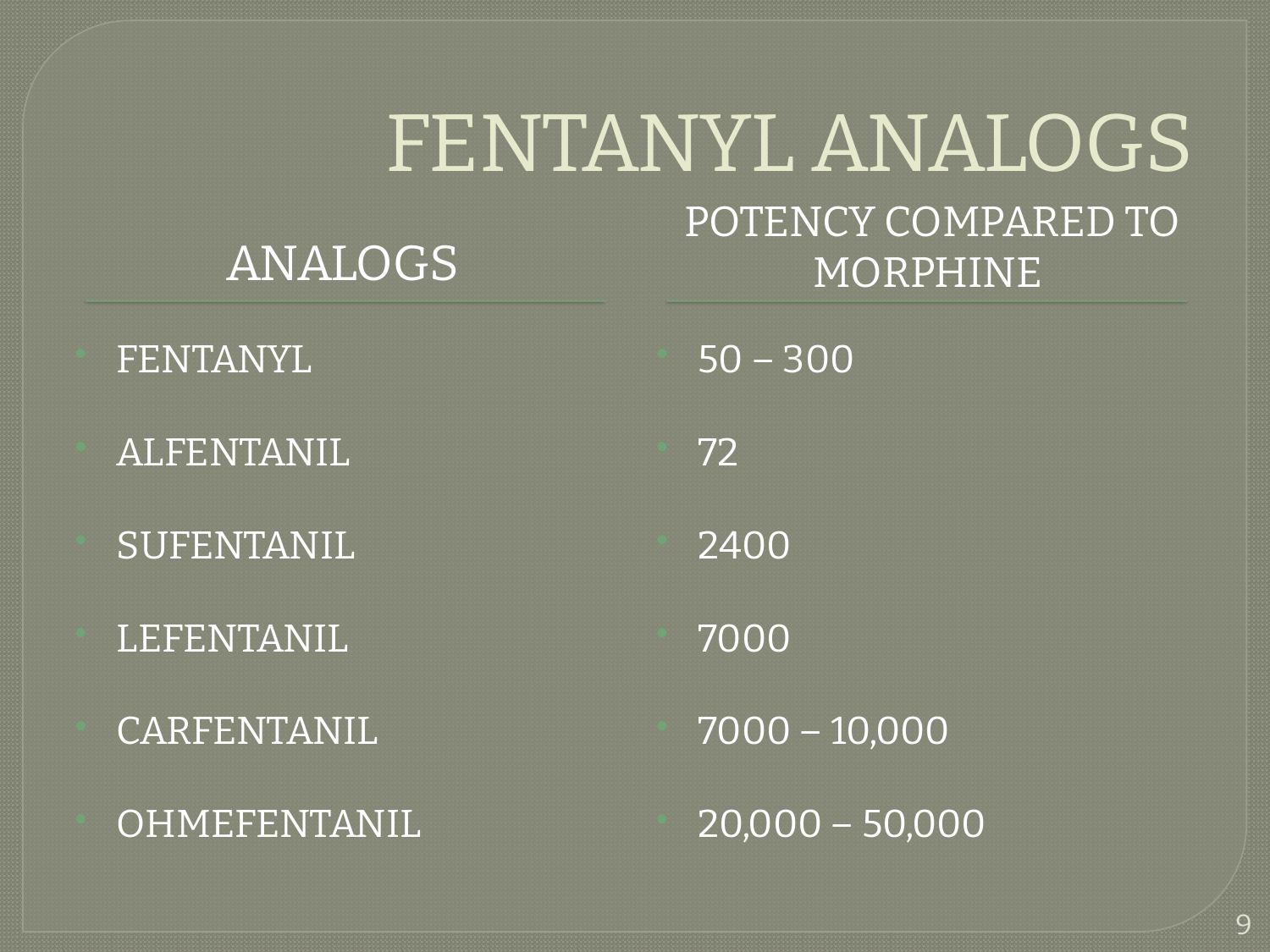

# FENTANYL ANALOGS
ANALOGS
Potency compared to Morphine
FENTANYL

ALFENTANIL

SUFENTANIL

LEFENTANIL

CARFENTANIL

OHMEFENTANIL

50 – 300

72

2400

7000

7000 – 10,000

20,000 – 50,000
9